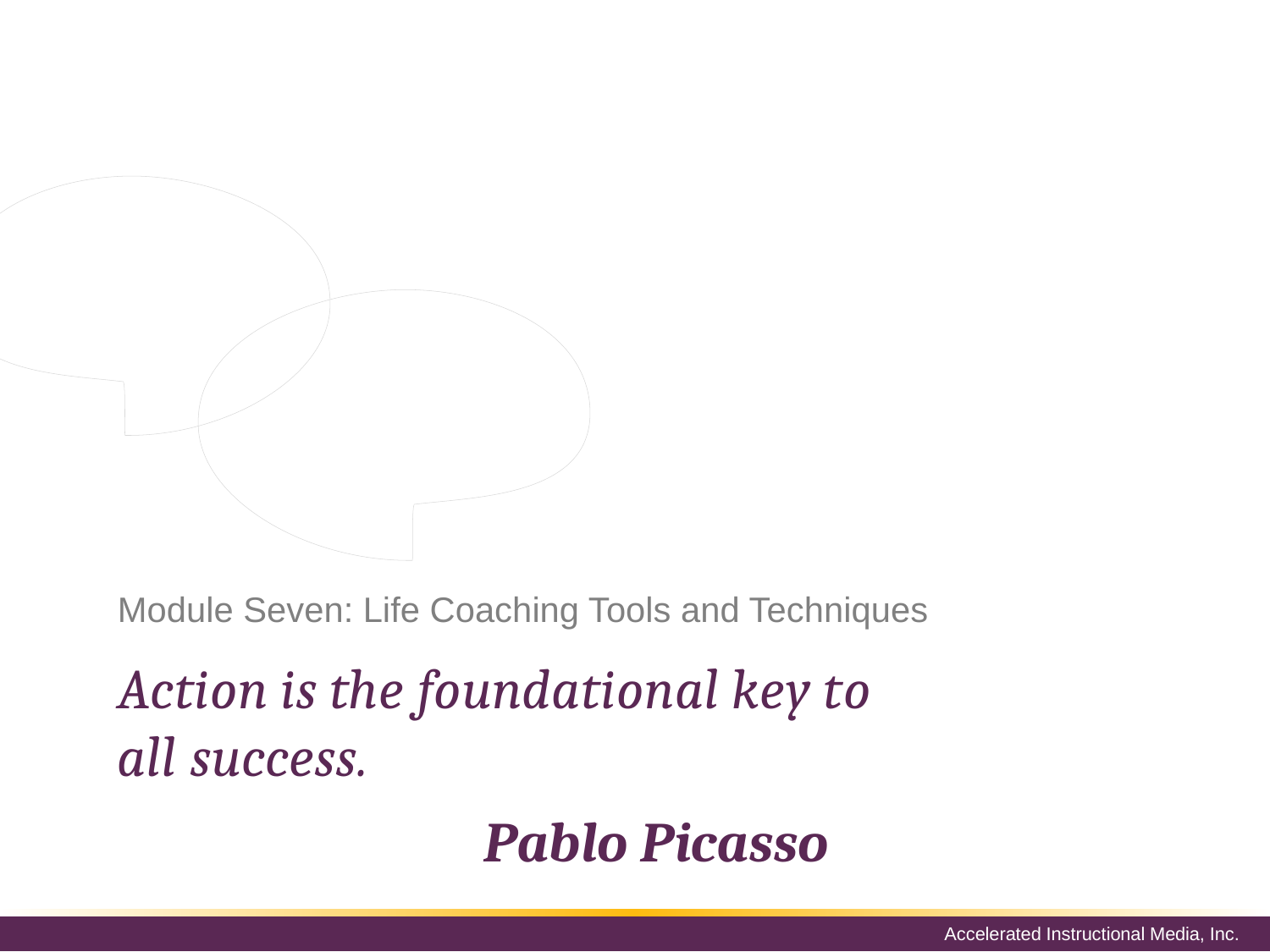

A good life coach will implement several different tools and techniques in order to assist their clients. This can include using tools such as flexible sessions, assessments, and self-tracking tools.
# Module Seven: Life Coaching Tools and Techniques
Action is the foundational key to
all success.
Pablo Picasso